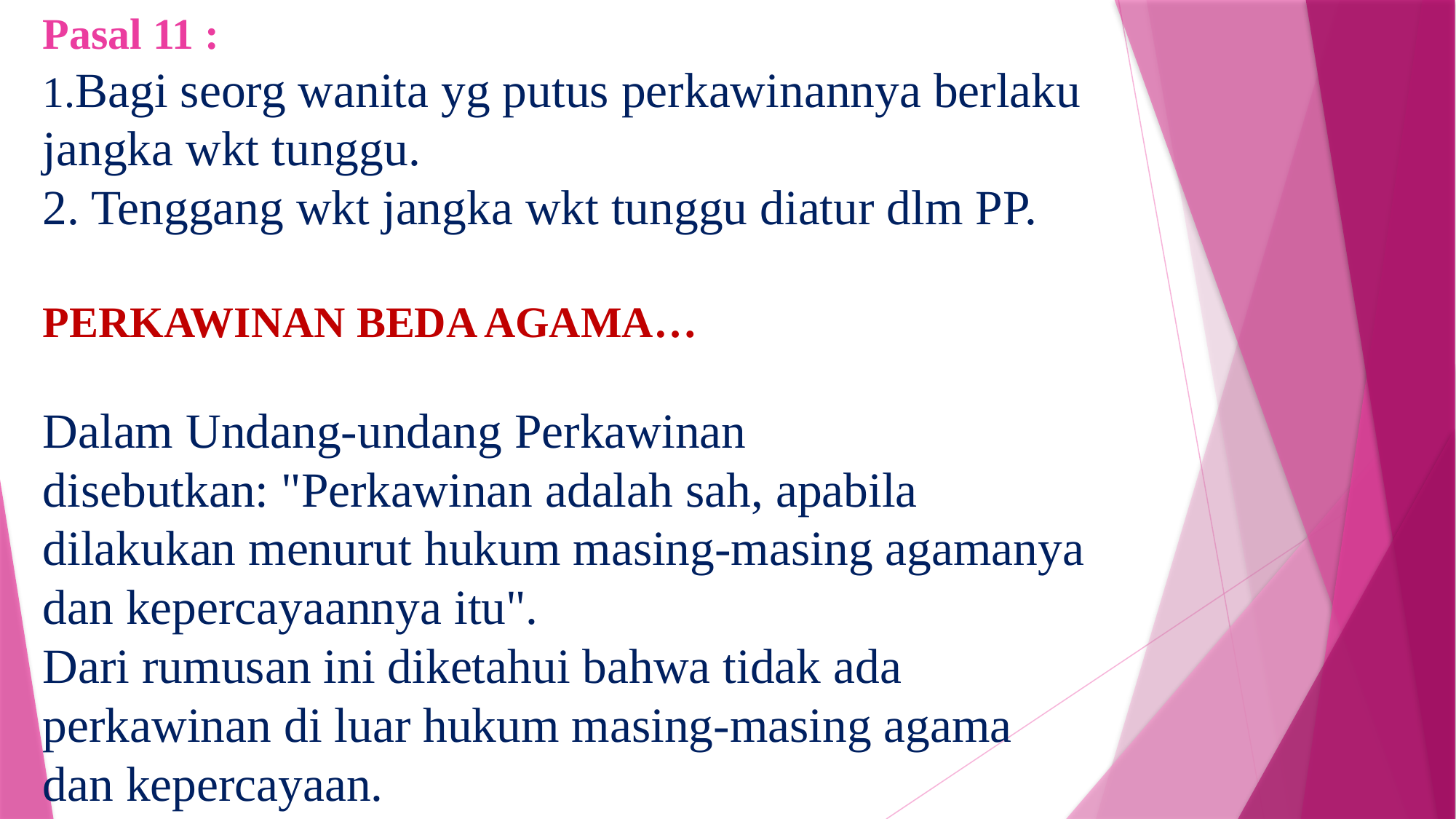

# Pasal 11 : 1.Bagi seorg wanita yg putus perkawinannya berlaku jangka wkt tunggu. 2. Tenggang wkt jangka wkt tunggu diatur dlm PP. PERKAWINAN BEDA AGAMA… Dalam Undang-undang Perkawinan disebutkan: "Perkawinan adalah sah, apabila dilakukan menurut hukum masing-masing agamanya dan kepercayaannya itu". Dari rumusan ini diketahui bahwa tidak ada perkawinan di luar hukum masing-masing agama dan kepercayaan.